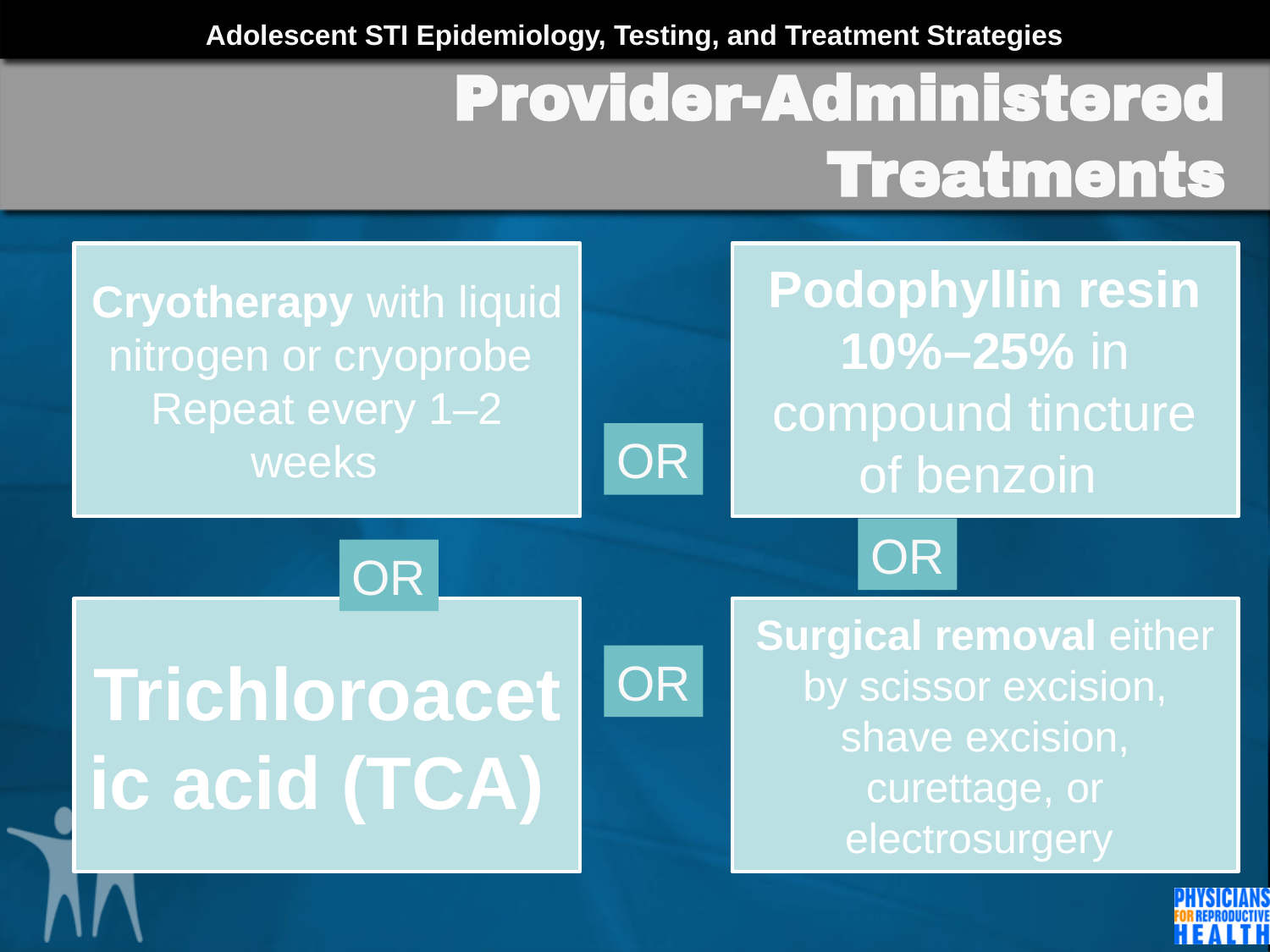

# Provider-Administered Treatments
Cryotherapy with liquid nitrogen or cryoprobe
Repeat every 1–2 weeks
Podophyllin resin 10%–25% in compound tincture of benzoin
Trichloroacetic acid (TCA)
Surgical removal either by scissor excision, shave excision, curettage, or electrosurgery
OR
OR
OR
OR